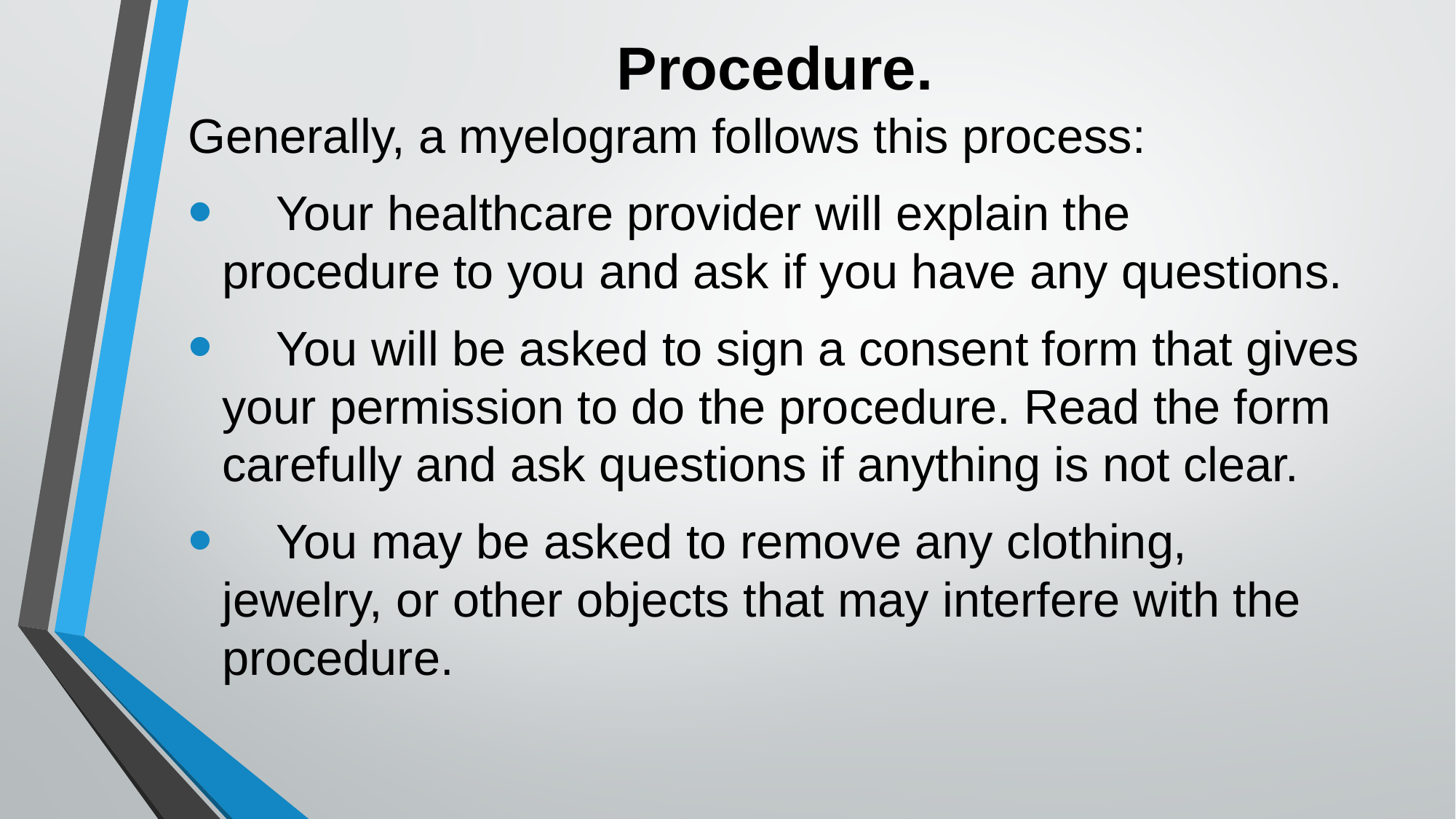

# Procedure.
Generally, a myelogram follows this process:
    Your healthcare provider will explain the procedure to you and ask if you have any questions.
    You will be asked to sign a consent form that gives your permission to do the procedure. Read the form carefully and ask questions if anything is not clear.
    You may be asked to remove any clothing, jewelry, or other objects that may interfere with the procedure.